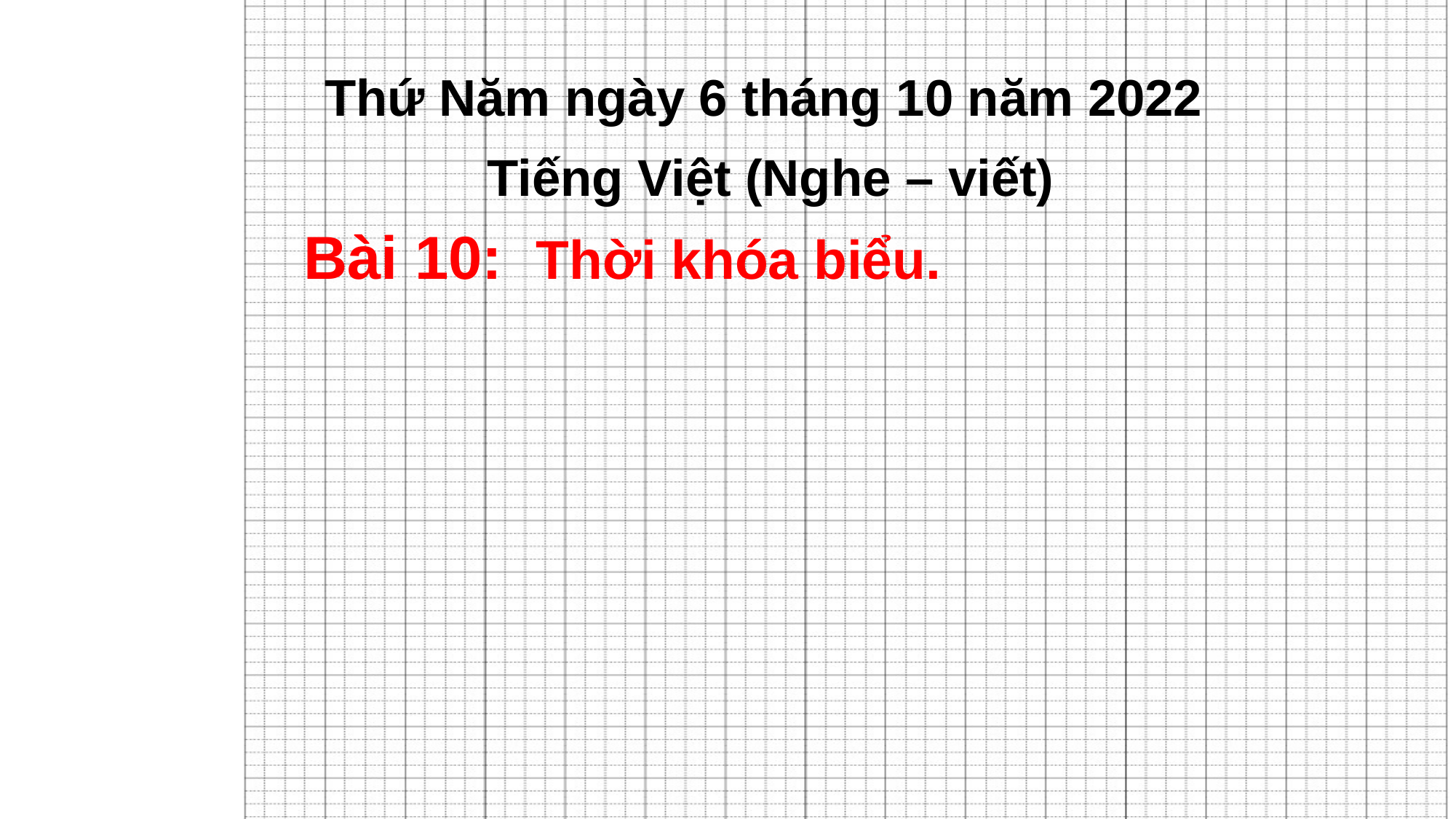

Thứ Năm ngày 6 tháng 10 năm 2022
Tiếng Việt (Nghe – viết)
   Bài 10:  Thời khóa biểu.